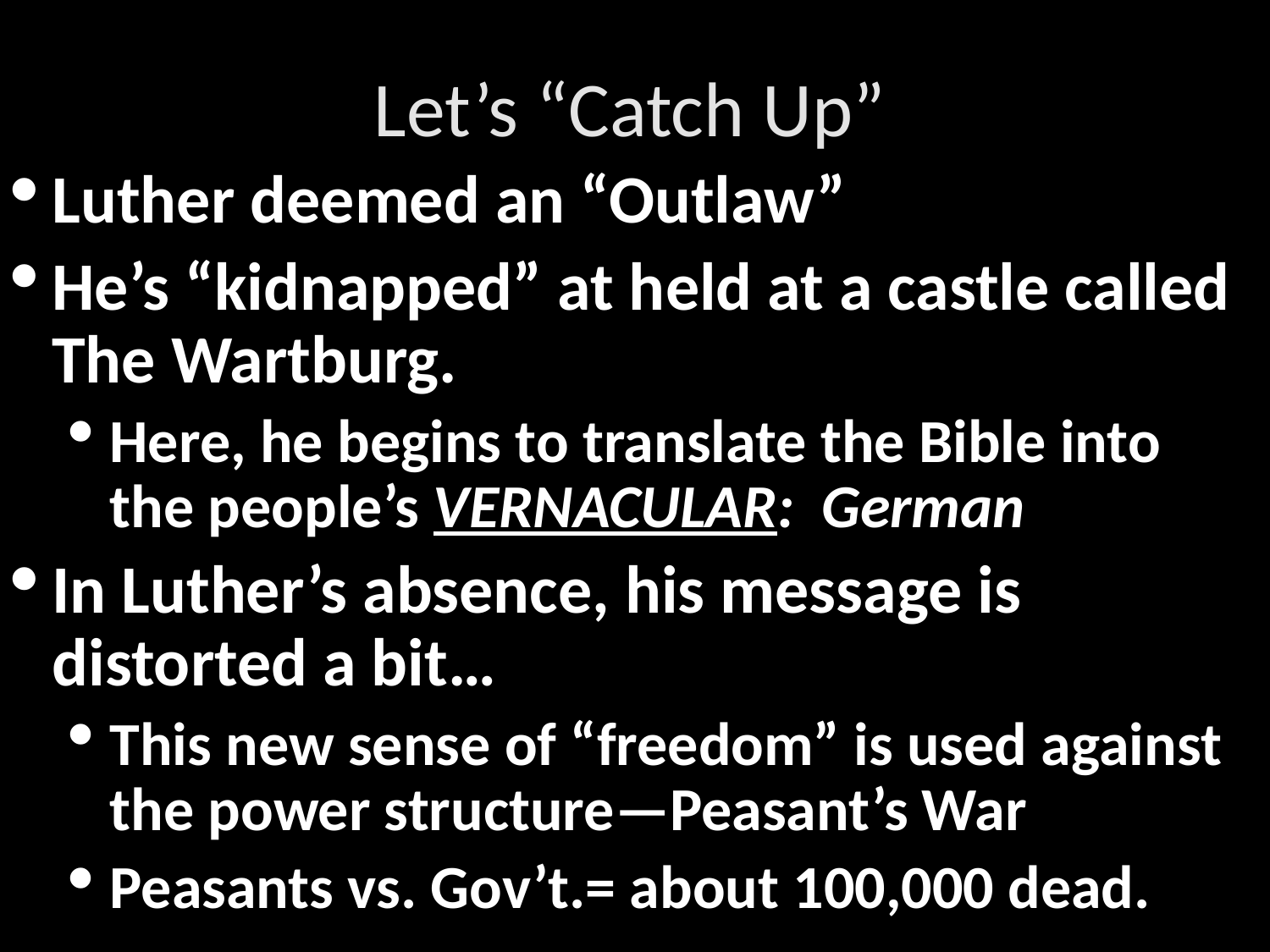

Let’s “Catch Up”
Luther deemed an “Outlaw”
He’s “kidnapped” at held at a castle called The Wartburg.
Here, he begins to translate the Bible into the people’s VERNACULAR:  German
In Luther’s absence, his message is distorted a bit…
This new sense of “freedom” is used against the power structure—Peasant’s War
Peasants vs. Gov’t.= about 100,000 dead.